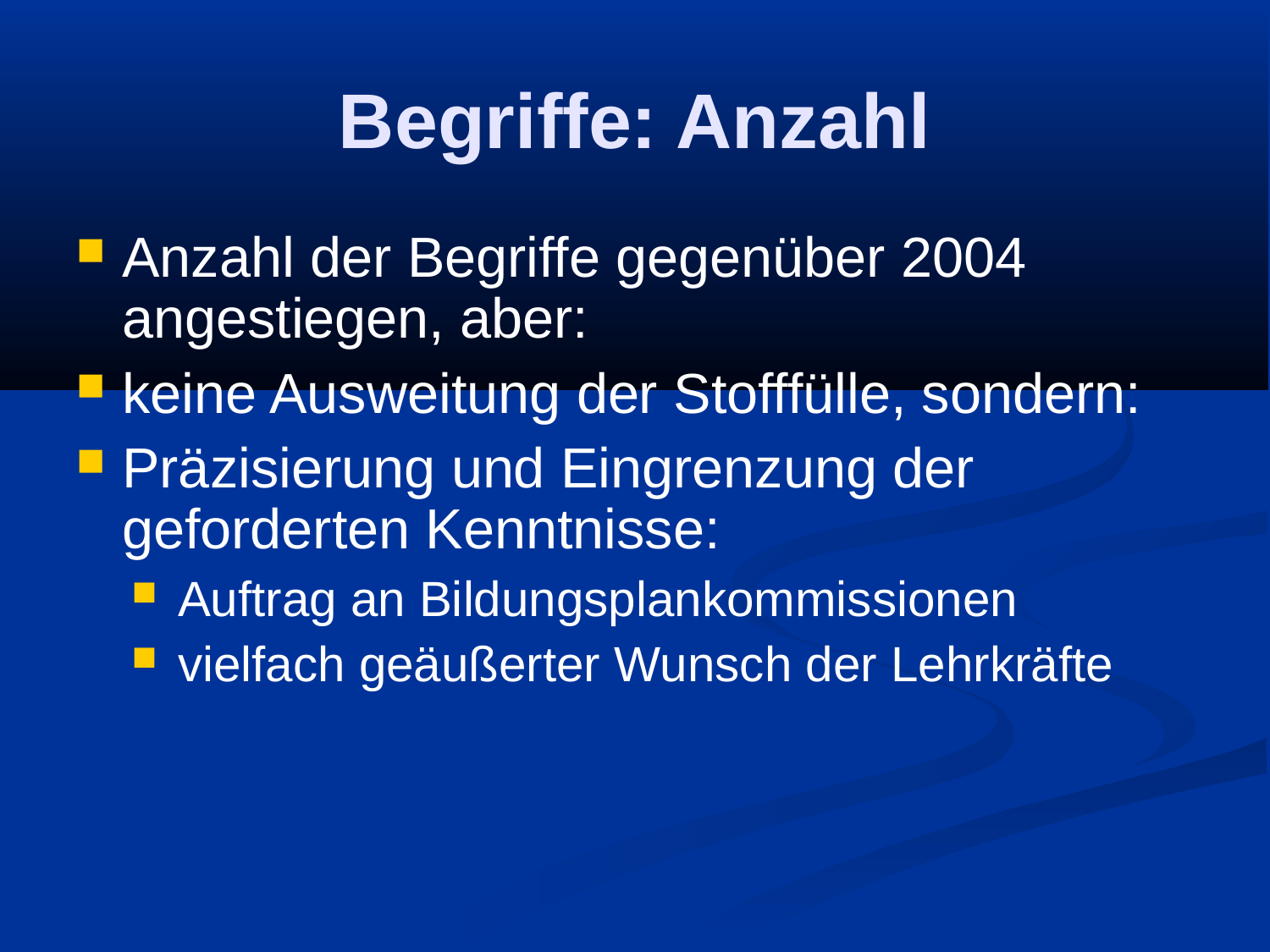

Begriffe: Anzahl
Anzahl der Begriffe gegenüber 2004 angestiegen, aber:
keine Ausweitung der Stofffülle, sondern:
Präzisierung und Eingrenzung der geforderten Kenntnisse:
Auftrag an Bildungsplankommissionen
vielfach geäußerter Wunsch der Lehrkräfte